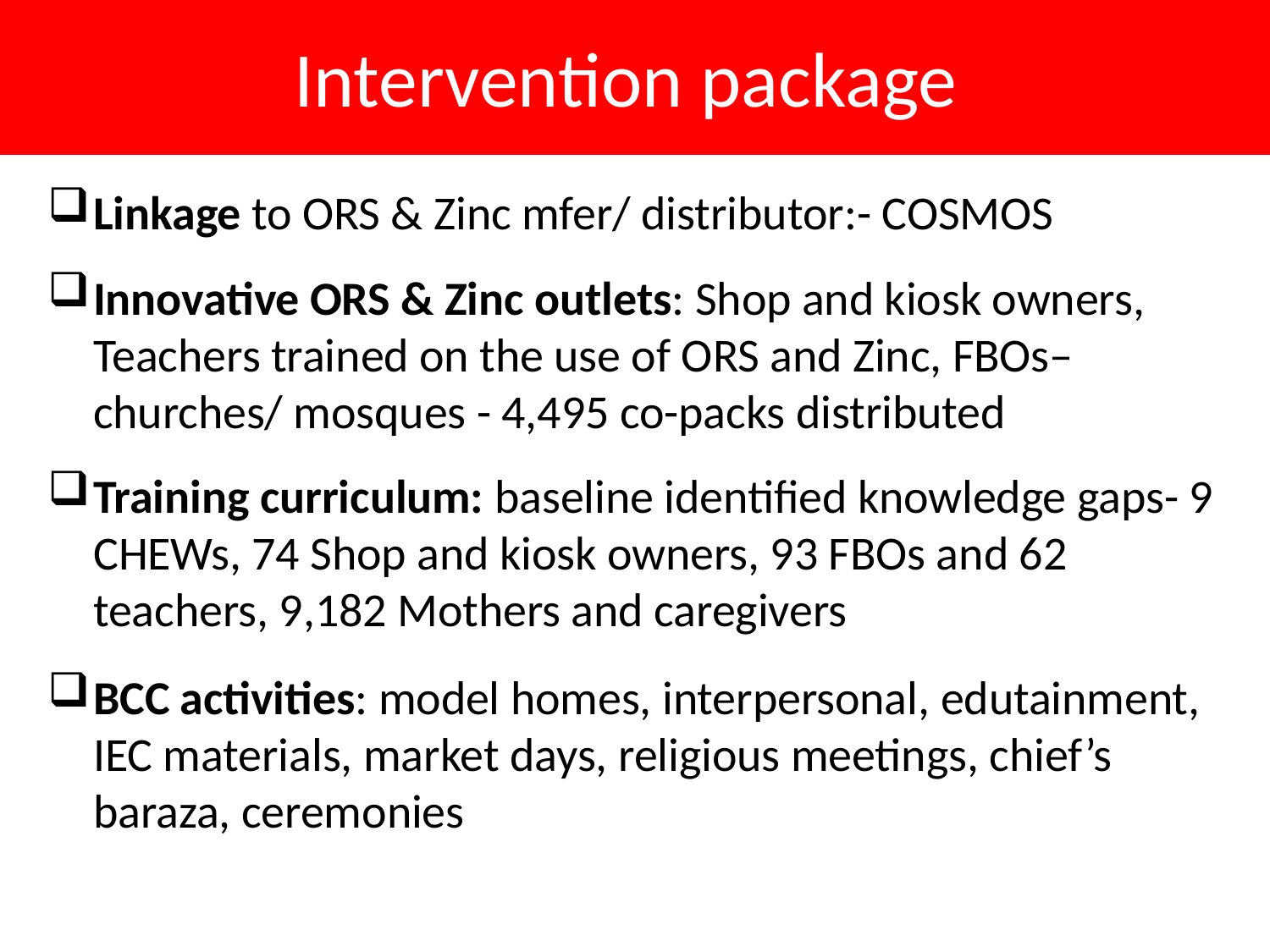

# Intervention package
Linkage to ORS & Zinc mfer/ distributor:- COSMOS

Innovative ORS & Zinc outlets: Shop and kiosk owners, Teachers trained on the use of ORS and Zinc, FBOs– churches/ mosques - 4,495 co-packs distributed

Training curriculum: baseline identified knowledge gaps- 9 CHEWs, 74 Shop and kiosk owners, 93 FBOs and 62 teachers, 9,182 Mothers and caregivers

BCC activities: model homes, interpersonal, edutainment, IEC materials, market days, religious meetings, chief’s baraza, ceremonies